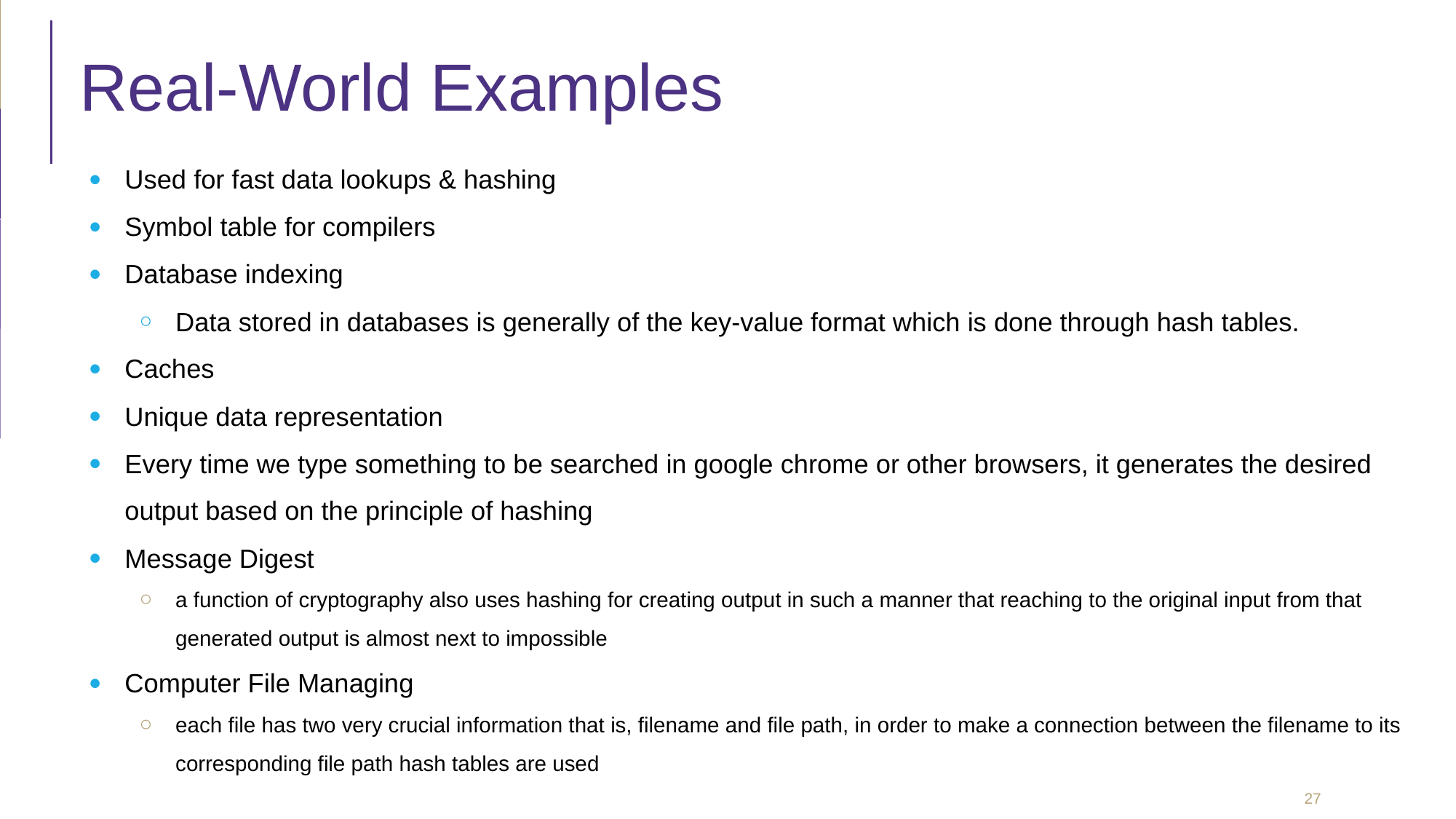

# Real-World Examples
Used for fast data lookups & hashing
Symbol table for compilers
Database indexing
Data stored in databases is generally of the key-value format which is done through hash tables.
Caches
Unique data representation
Every time we type something to be searched in google chrome or other browsers, it generates the desired output based on the principle of hashing
Message Digest
a function of cryptography also uses hashing for creating output in such a manner that reaching to the original input from that generated output is almost next to impossible
Computer File Managing
each file has two very crucial information that is, filename and file path, in order to make a connection between the filename to its corresponding file path hash tables are used
27